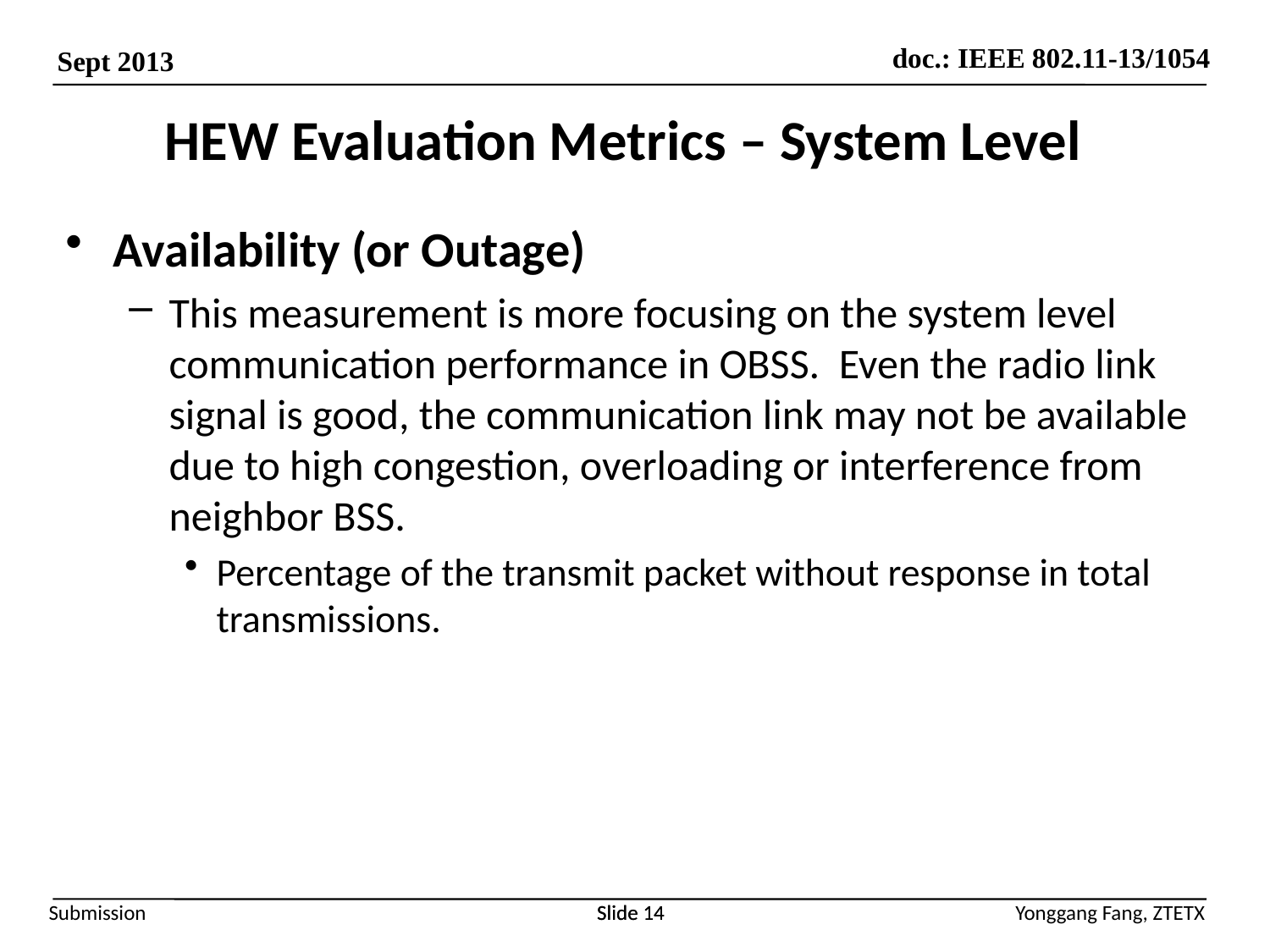

# HEW Evaluation Metrics – System Level
Availability (or Outage)
This measurement is more focusing on the system level communication performance in OBSS.  Even the radio link signal is good, the communication link may not be available due to high congestion, overloading or interference from neighbor BSS.
Percentage of the transmit packet without response in total transmissions.

Slide 14
Slide 14